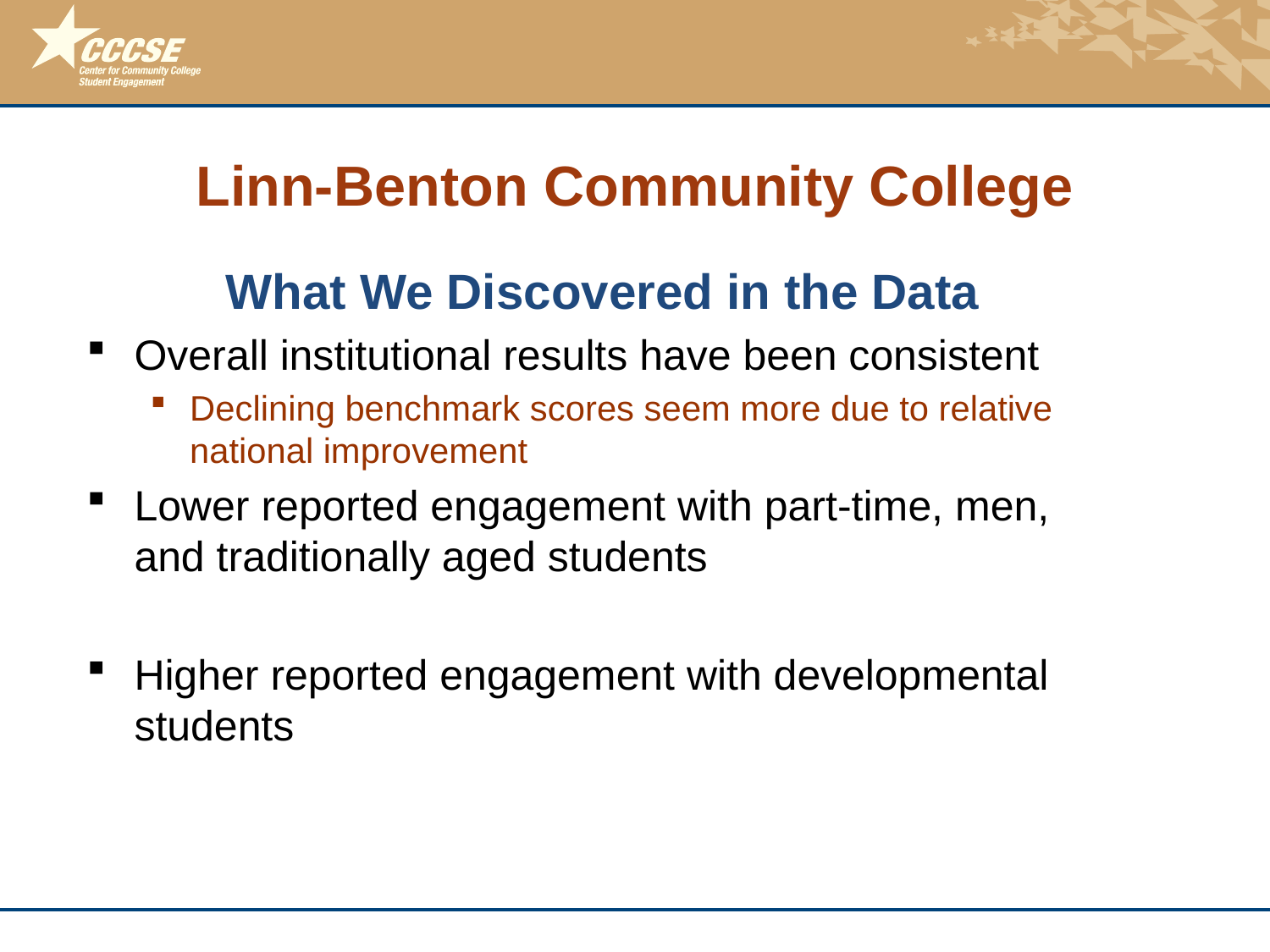

# Linn-Benton Community College
What We Discovered in the Data
Overall institutional results have been consistent
Declining benchmark scores seem more due to relative national improvement
Lower reported engagement with part-time, men, and traditionally aged students

Higher reported engagement with developmental students